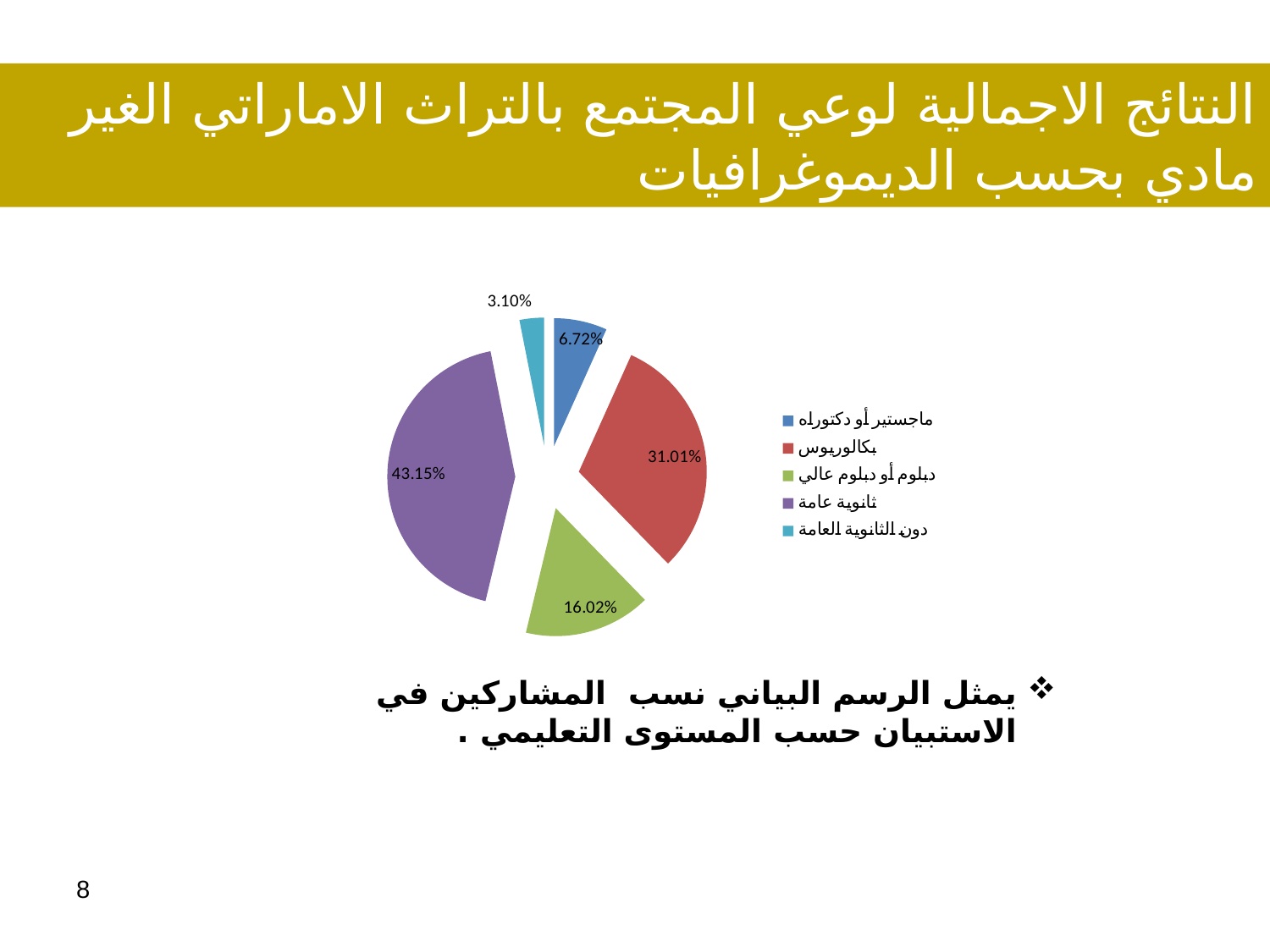

النتائج الاجمالية لوعي المجتمع بالتراث الاماراتي الغير مادي بحسب الديموغرافيات

### Chart

| Category |  |
|---|---|
| ماجستير أو دكتوراه | 0.06718346253229975 |
| بكالوريوس | 0.31007751937984496 |
| دبلوم أو دبلوم عالي | 0.16020671834625322 |
| ثانوية عامة | 0.4315245478036176 |
| دون الثانوية العامة | 0.031007751937984496 |
يمثل الرسم البياني نسب  المشاركين في الاستبيان حسب المستوى التعليمي .
8